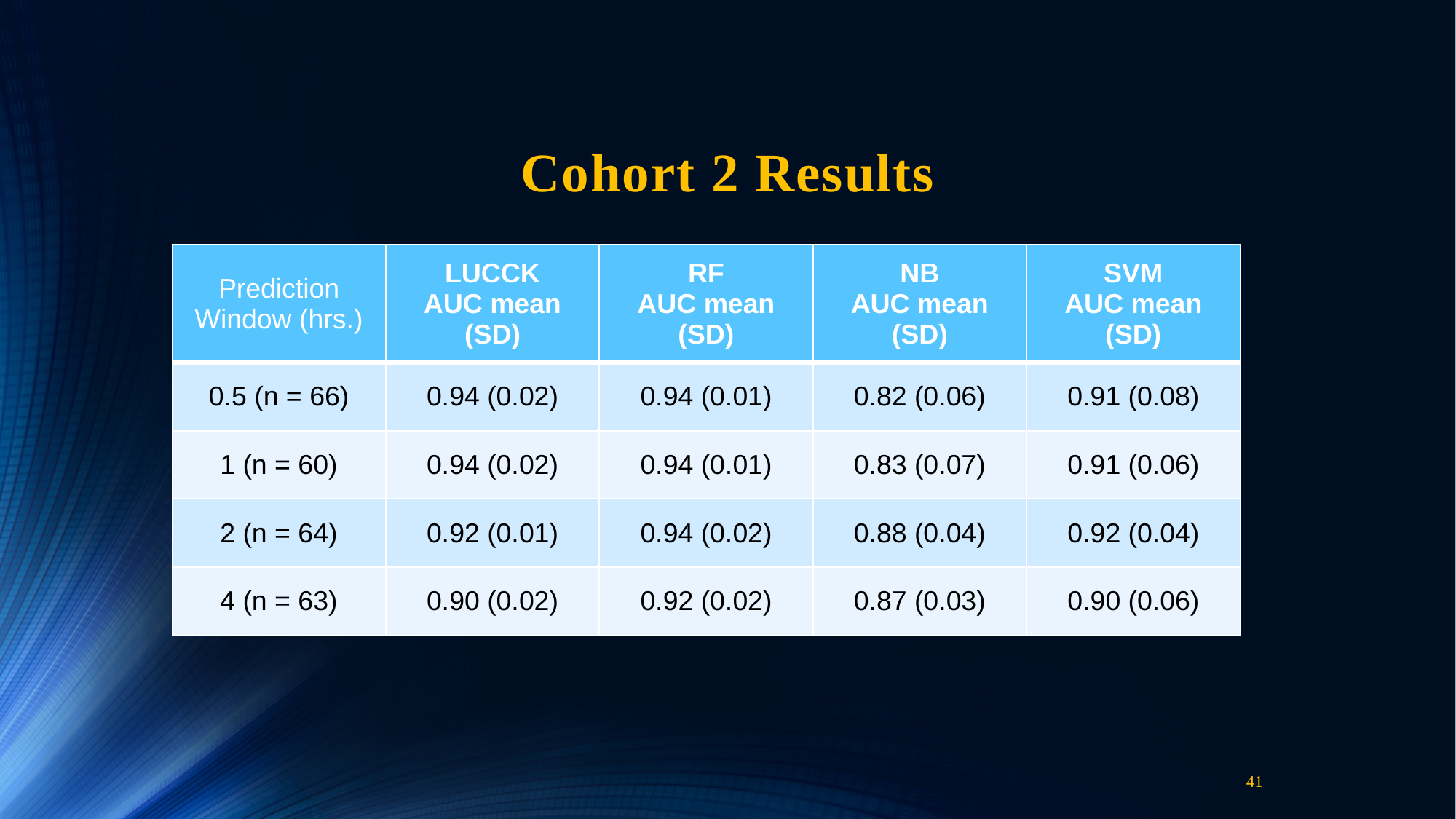

# Cohort 2 Results
| Prediction Window (hrs.) | LUCCK AUC mean (SD) | RF AUC mean (SD) | NB AUC mean (SD) | SVM AUC mean (SD) |
| --- | --- | --- | --- | --- |
| 0.5 (n = 66) | 0.94 (0.02) | 0.94 (0.01) | 0.82 (0.06) | 0.91 (0.08) |
| 1 (n = 60) | 0.94 (0.02) | 0.94 (0.01) | 0.83 (0.07) | 0.91 (0.06) |
| 2 (n = 64) | 0.92 (0.01) | 0.94 (0.02) | 0.88 (0.04) | 0.92 (0.04) |
| 4 (n = 63) | 0.90 (0.02) | 0.92 (0.02) | 0.87 (0.03) | 0.90 (0.06) |
41